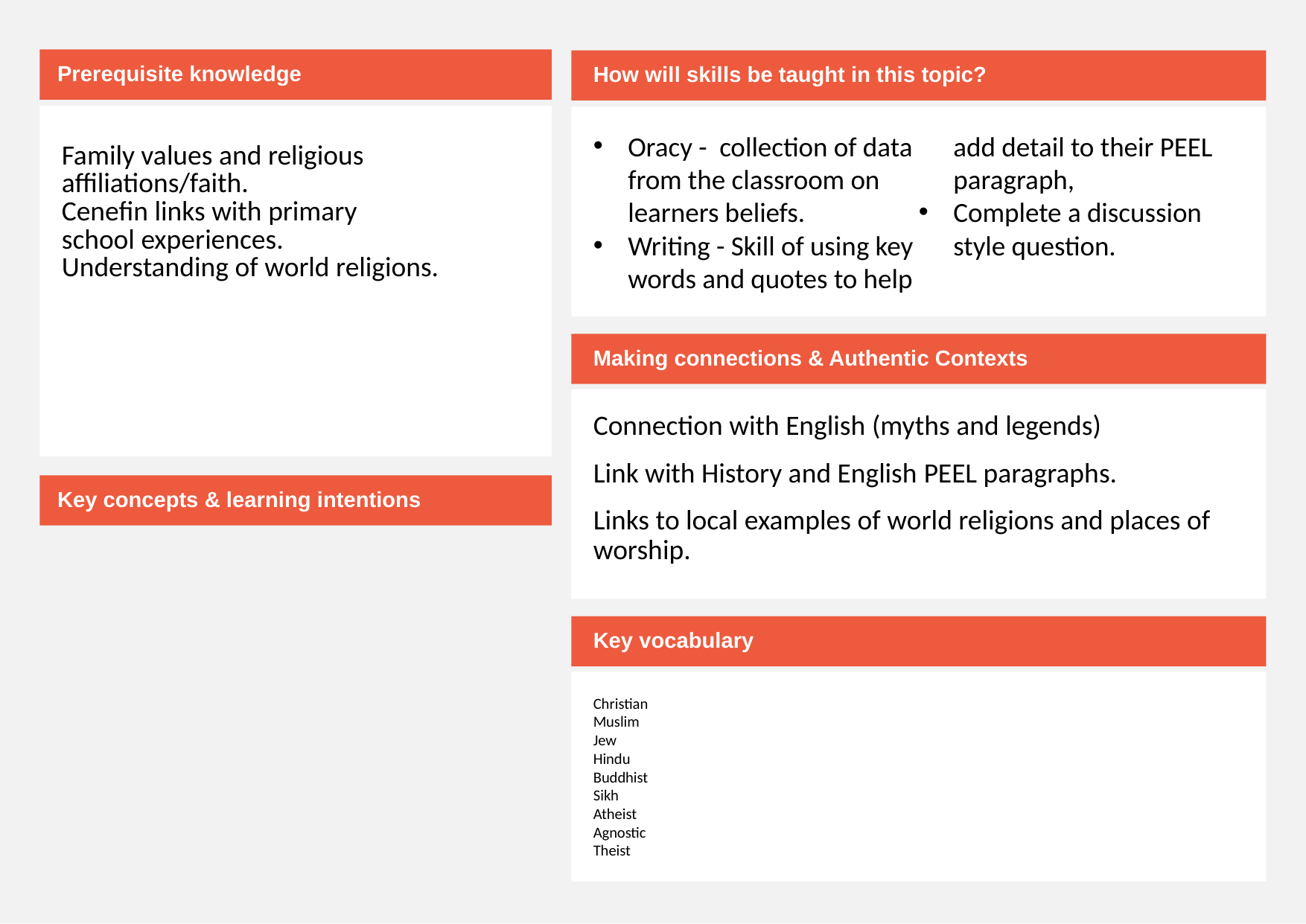

Prerequisite knowledge
How will skills be taught in this topic?

Family values and religious affiliations/faith.
Cenefin links with primary school experiences.
Understanding of world religions.
Oracy -  collection of data from the classroom on learners beliefs.
Writing - Skill of using key words and quotes to help add detail to their PEEL paragraph,
Complete a discussion style question.
Making connections & Authentic Contexts
Connection with English (myths and legends)
Link with History and English PEEL paragraphs.
Links to local examples of world religions and places of worship.
Key concepts & learning intentions

Key vocabulary
Christian
Muslim
Jew
Hindu
Buddhist
Sikh
Atheist
Agnostic
Theist